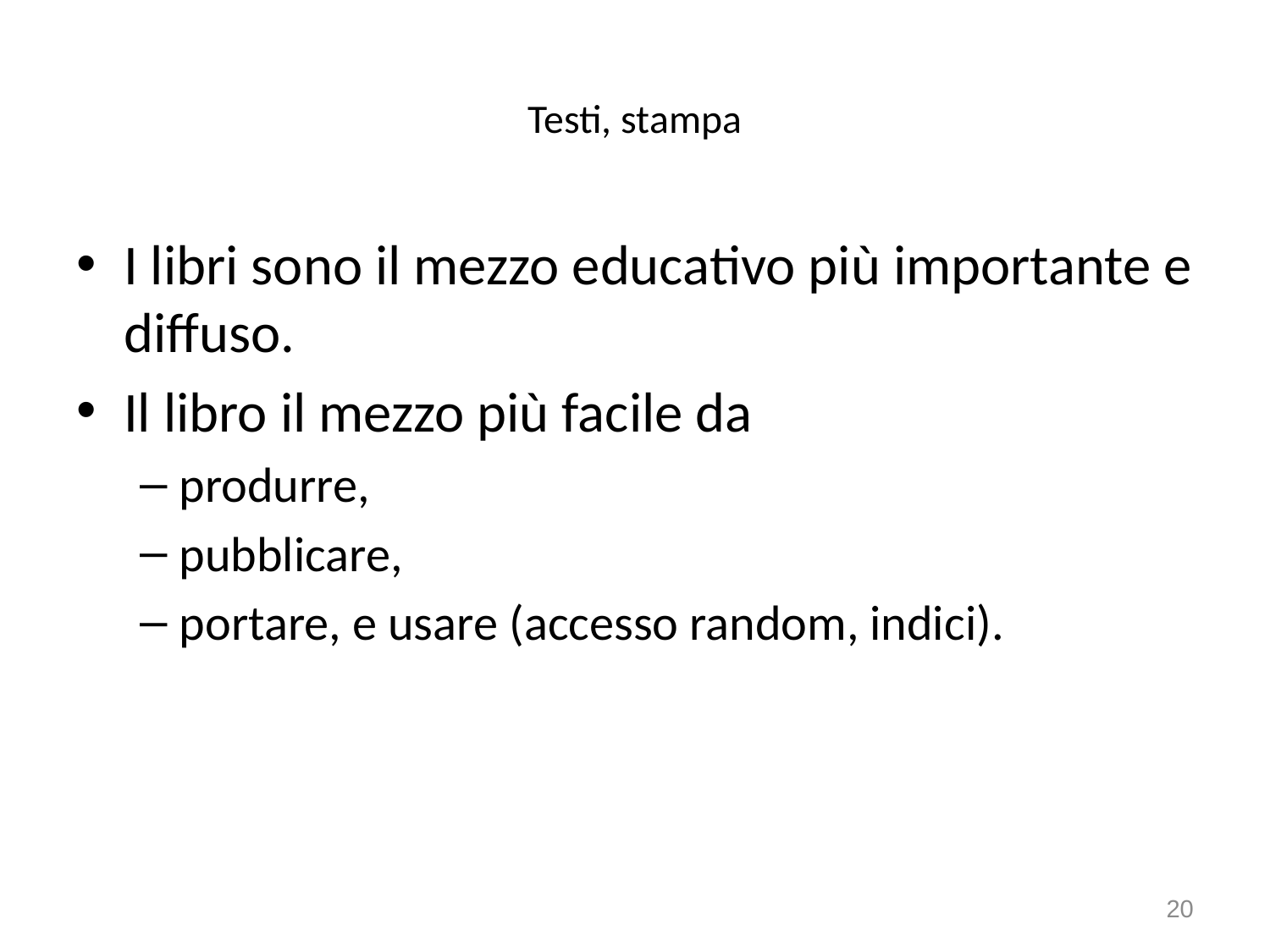

# Testi, stampa
I libri sono il mezzo educativo più importante e diffuso.
Il libro il mezzo più facile da
produrre,
pubblicare,
portare, e usare (accesso random, indici).

20